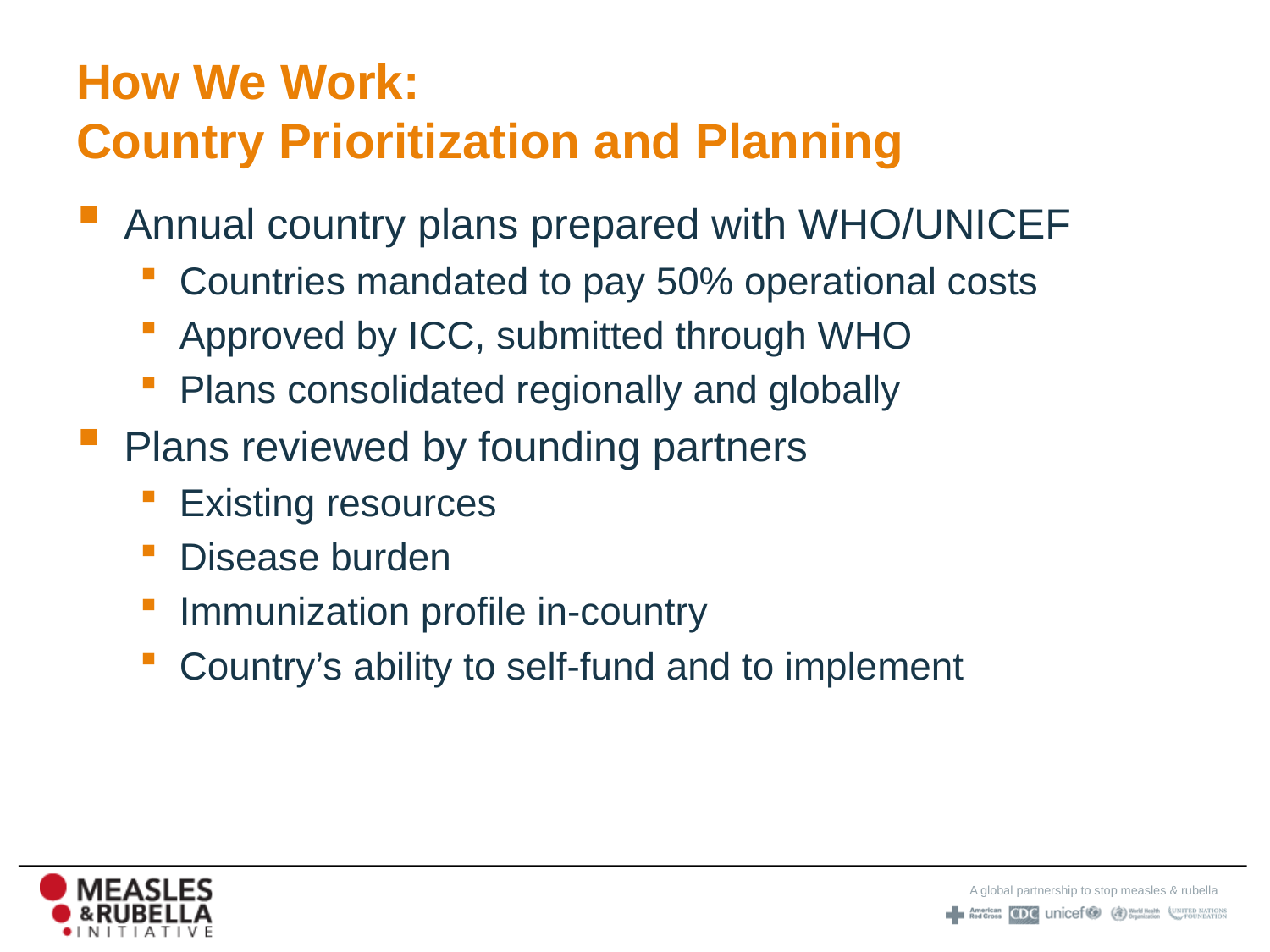

How We Work:
Country Prioritization and Planning
Annual country plans prepared with WHO/UNICEF
Countries mandated to pay 50% operational costs
Approved by ICC, submitted through WHO
Plans consolidated regionally and globally
Plans reviewed by founding partners
Existing resources
Disease burden
Immunization profile in-country
Country’s ability to self-fund and to implement